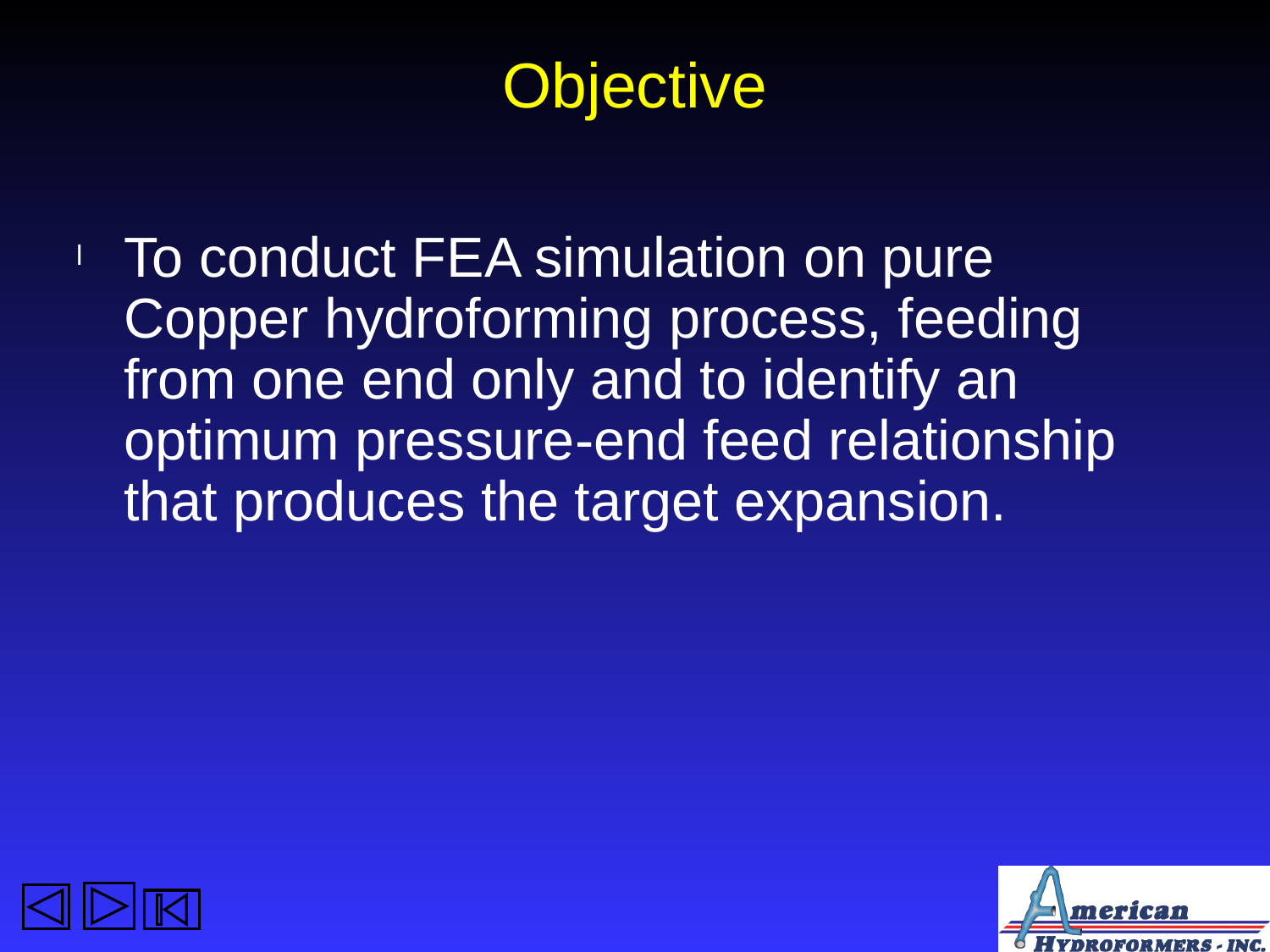

# Objective
To conduct FEA simulation on pure Copper hydroforming process, feeding from one end only and to identify an optimum pressure-end feed relationship that produces the target expansion.